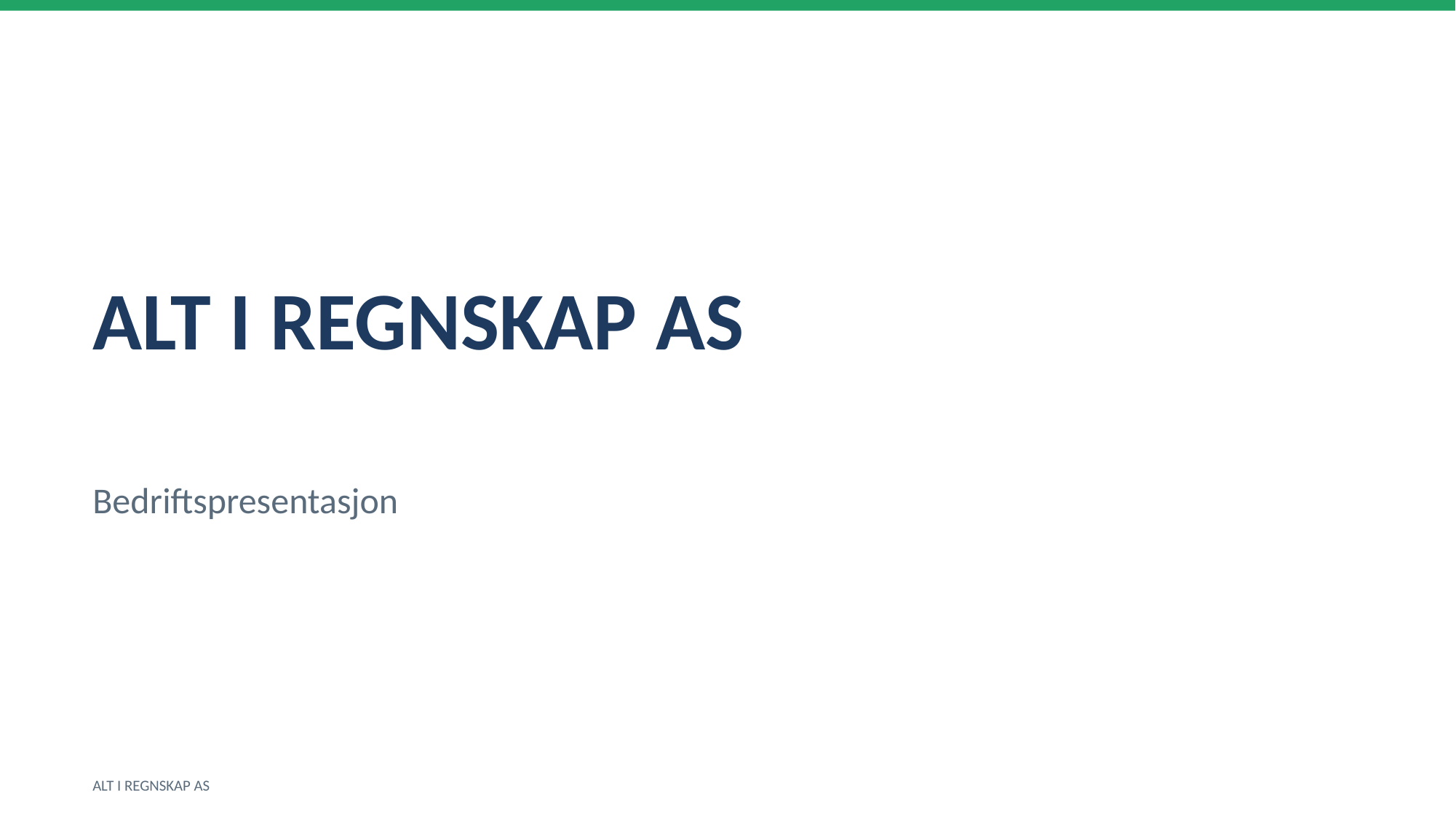

ALT I REGNSKAP AS
Bedriftspresentasjon
ALT I REGNSKAP AS